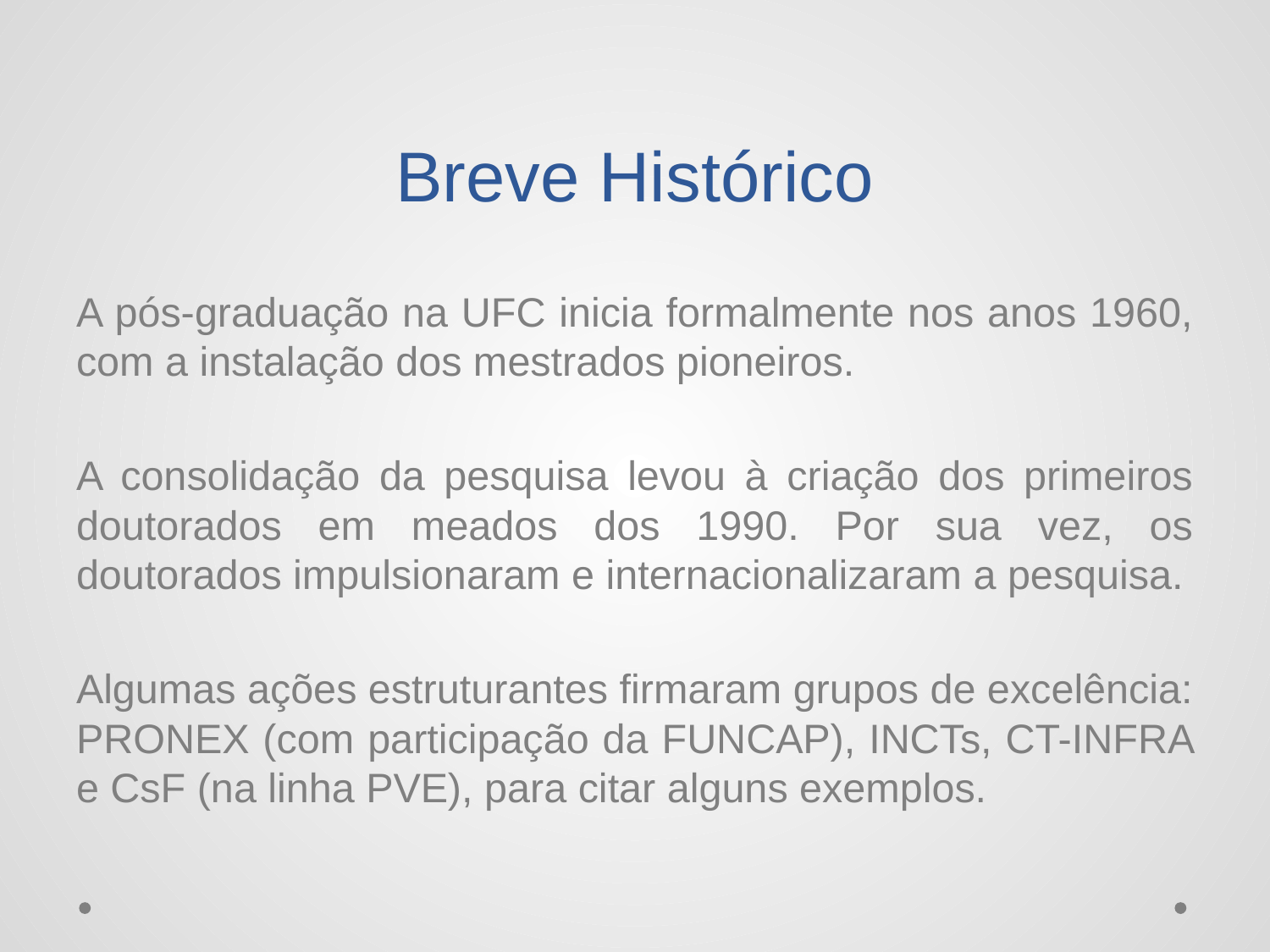

# Breve Histórico

A pós-graduação na UFC inicia formalmente nos anos 1960, com a instalação dos mestrados pioneiros.

A consolidação da pesquisa levou à criação dos primeiros doutorados em meados dos 1990. Por sua vez, os doutorados impulsionaram e internacionalizaram a pesquisa.

Algumas ações estruturantes firmaram grupos de excelência: PRONEX (com participação da FUNCAP), INCTs, CT-INFRA e CsF (na linha PVE), para citar alguns exemplos.